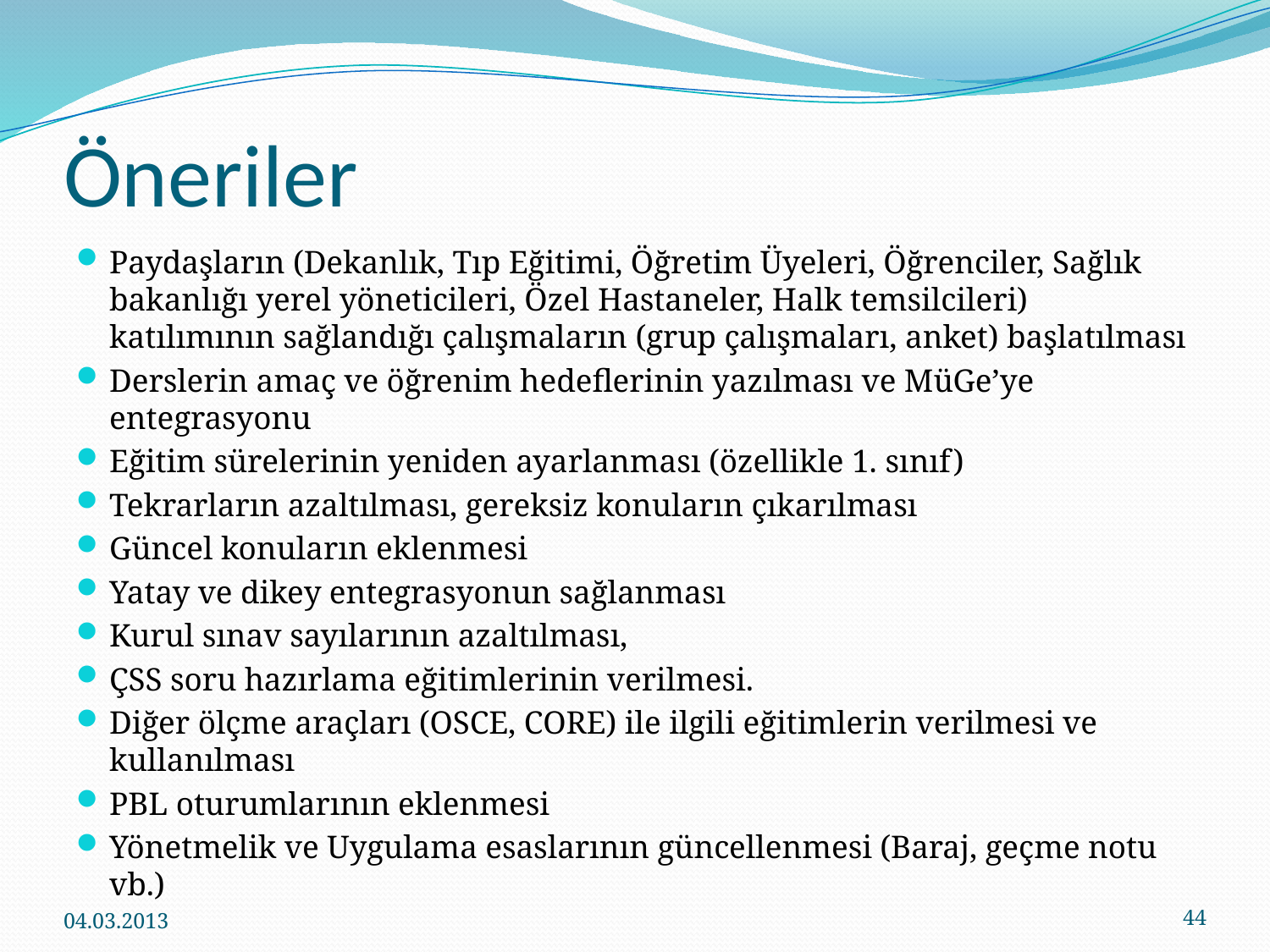

# Öneriler
Paydaşların (Dekanlık, Tıp Eğitimi, Öğretim Üyeleri, Öğrenciler, Sağlık bakanlığı yerel yöneticileri, Özel Hastaneler, Halk temsilcileri) katılımının sağlandığı çalışmaların (grup çalışmaları, anket) başlatılması
Derslerin amaç ve öğrenim hedeflerinin yazılması ve MüGe’ye entegrasyonu
Eğitim sürelerinin yeniden ayarlanması (özellikle 1. sınıf)
Tekrarların azaltılması, gereksiz konuların çıkarılması
Güncel konuların eklenmesi
Yatay ve dikey entegrasyonun sağlanması
Kurul sınav sayılarının azaltılması,
ÇSS soru hazırlama eğitimlerinin verilmesi.
Diğer ölçme araçları (OSCE, CORE) ile ilgili eğitimlerin verilmesi ve kullanılması
PBL oturumlarının eklenmesi
Yönetmelik ve Uygulama esaslarının güncellenmesi (Baraj, geçme notu vb.)

04.03.2013
44